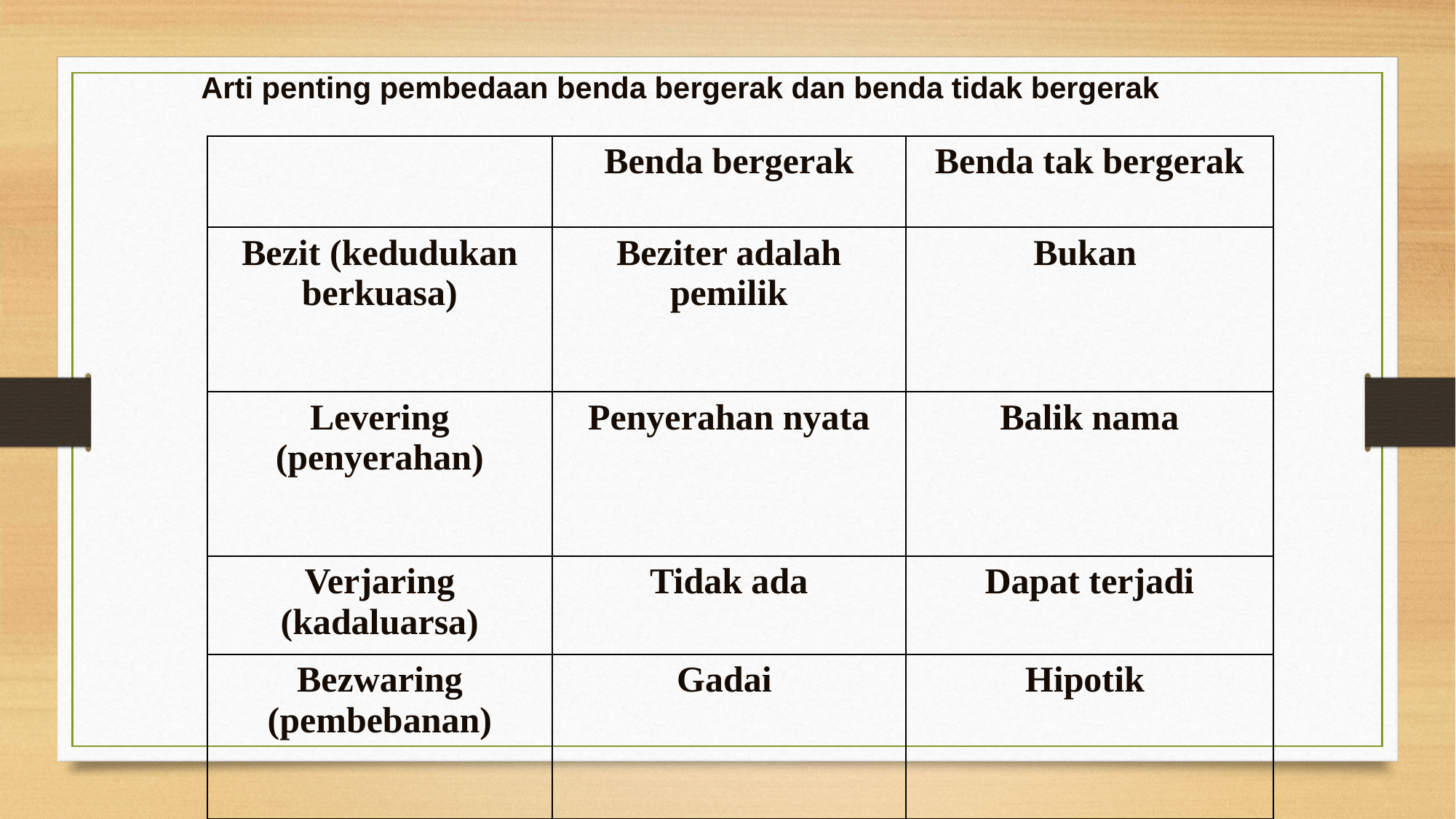

Arti penting pembedaan benda bergerak dan benda tidak bergerak

|  | Benda bergerak | Benda tak bergerak |
| --- | --- | --- |
| Bezit (kedudukan berkuasa) | Beziter adalah pemilik | Bukan |
| Levering (penyerahan) | Penyerahan nyata | Balik nama |
| Verjaring (kadaluarsa) | Tidak ada | Dapat terjadi |
| Bezwaring (pembebanan) | Gadai | Hipotik |